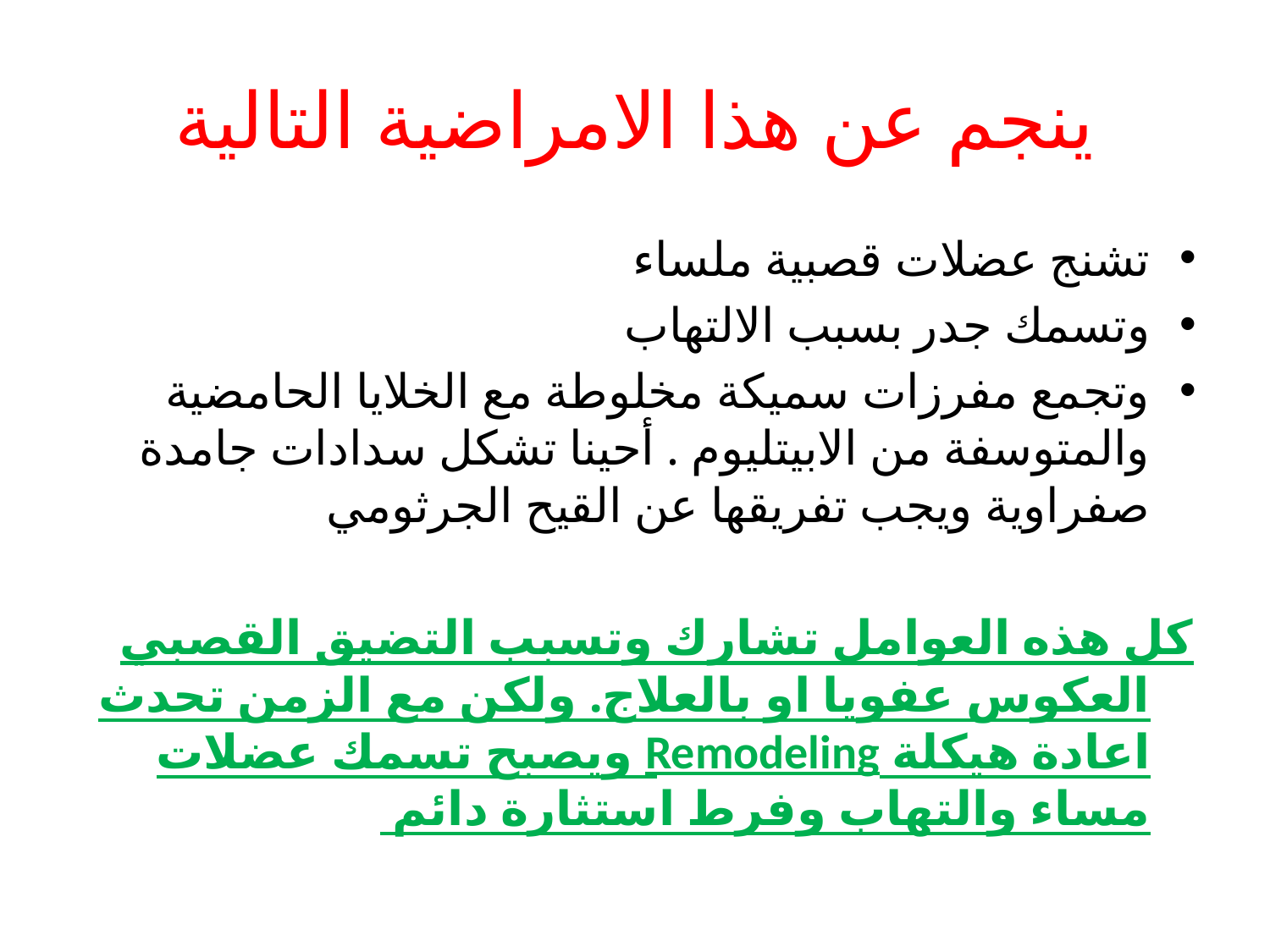

# ينجم عن هذا الامراضية التالية
تشنج عضلات قصبية ملساء
وتسمك جدر بسبب الالتهاب
وتجمع مفرزات سميكة مخلوطة مع الخلايا الحامضية والمتوسفة من الابيتليوم . أحينا تشكل سدادات جامدة صفراوية ويجب تفريقها عن القيح الجرثومي

كل هذه العوامل تشارك وتسبب التضيق القصبي العكوس عفويا او بالعلاج. ولكن مع الزمن تحدث اعادة هيكلة Remodeling ويصبح تسمك عضلات مساء والتهاب وفرط استثارة دائم